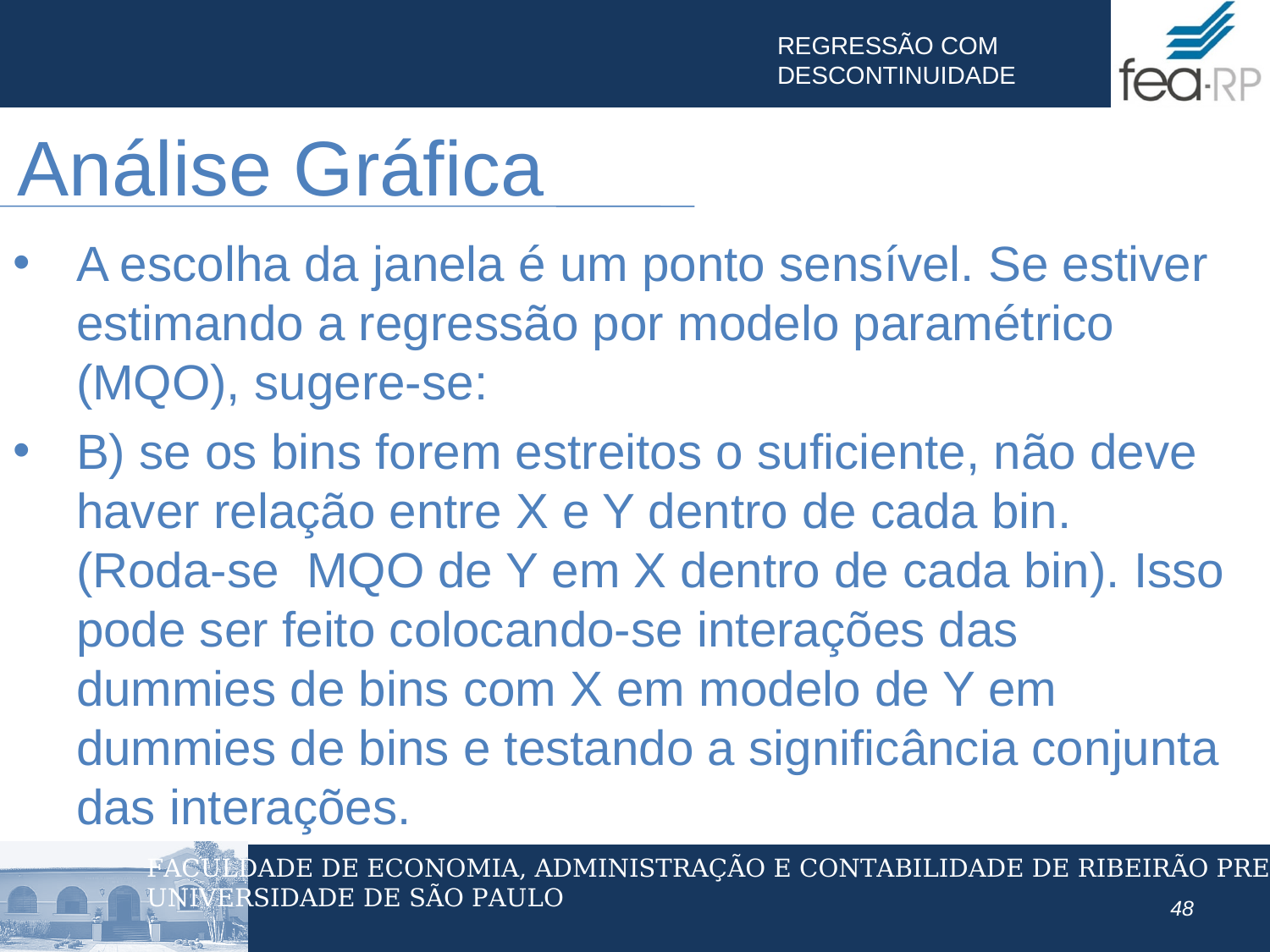

Análise Gráfica
A escolha da janela é um ponto sensível. Se estiver estimando a regressão por modelo paramétrico (MQO), sugere-se:
B) se os bins forem estreitos o suficiente, não deve haver relação entre X e Y dentro de cada bin. (Roda-se  MQO de Y em X dentro de cada bin). Isso pode ser feito colocando-se interações das dummies de bins com X em modelo de Y em dummies de bins e testando a significância conjunta das interações.
48